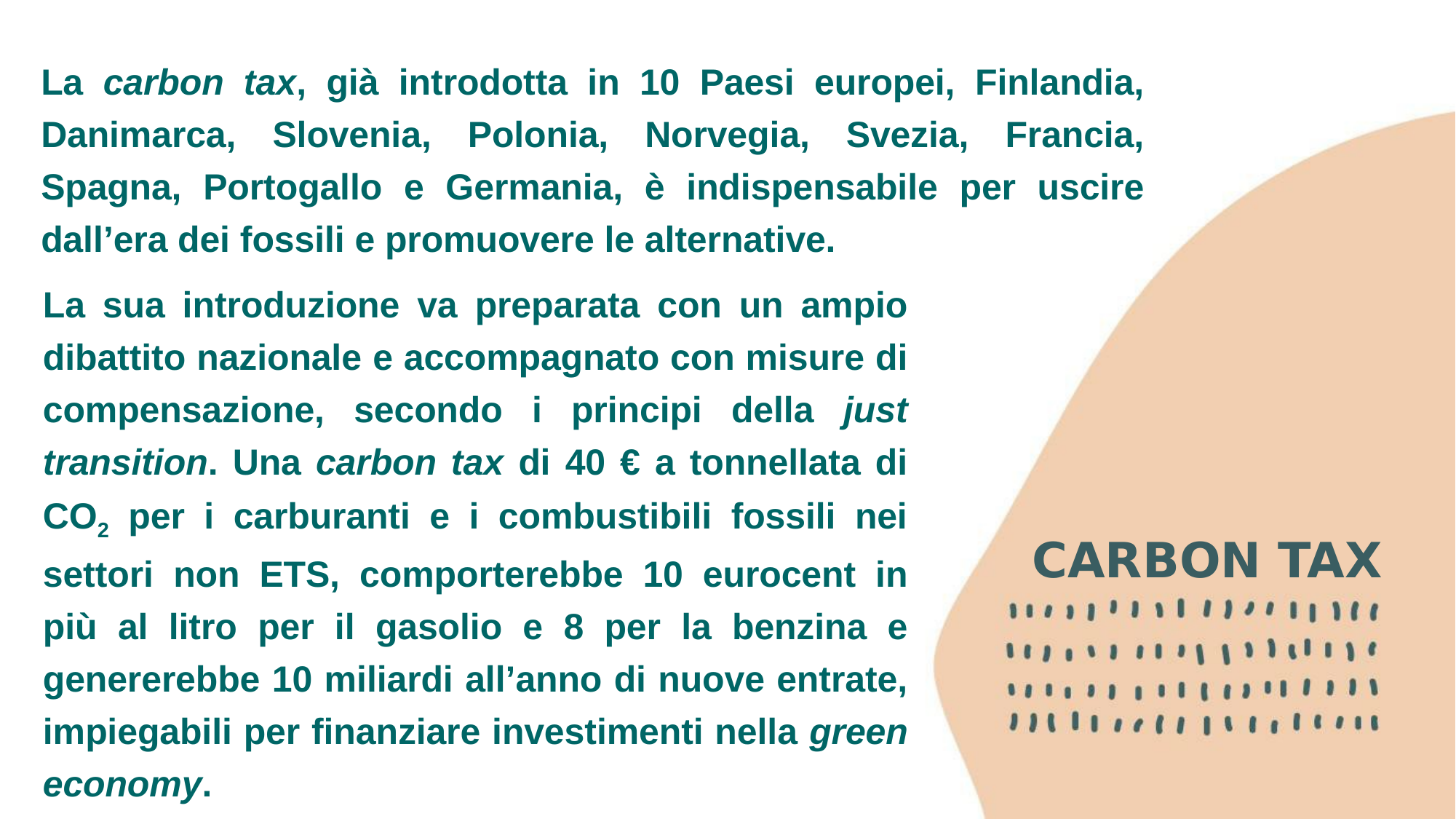

La carbon tax, già introdotta in 10 Paesi europei, Finlandia, Danimarca, Slovenia, Polonia, Norvegia, Svezia, Francia, Spagna, Portogallo e Germania, è indispensabile per uscire dall’era dei fossili e promuovere le alternative.

La sua introduzione va preparata con un ampio dibattito nazionale e accompagnato con misure di compensazione, secondo i principi della just transition. Una carbon tax di 40 € a tonnellata di CO2 per i carburanti e i combustibili fossili nei settori non ETS, comporterebbe 10 eurocent in più al litro per il gasolio e 8 per la benzina e genererebbe 10 miliardi all’anno di nuove entrate, impiegabili per finanziare investimenti nella green economy.

CARBON TAX